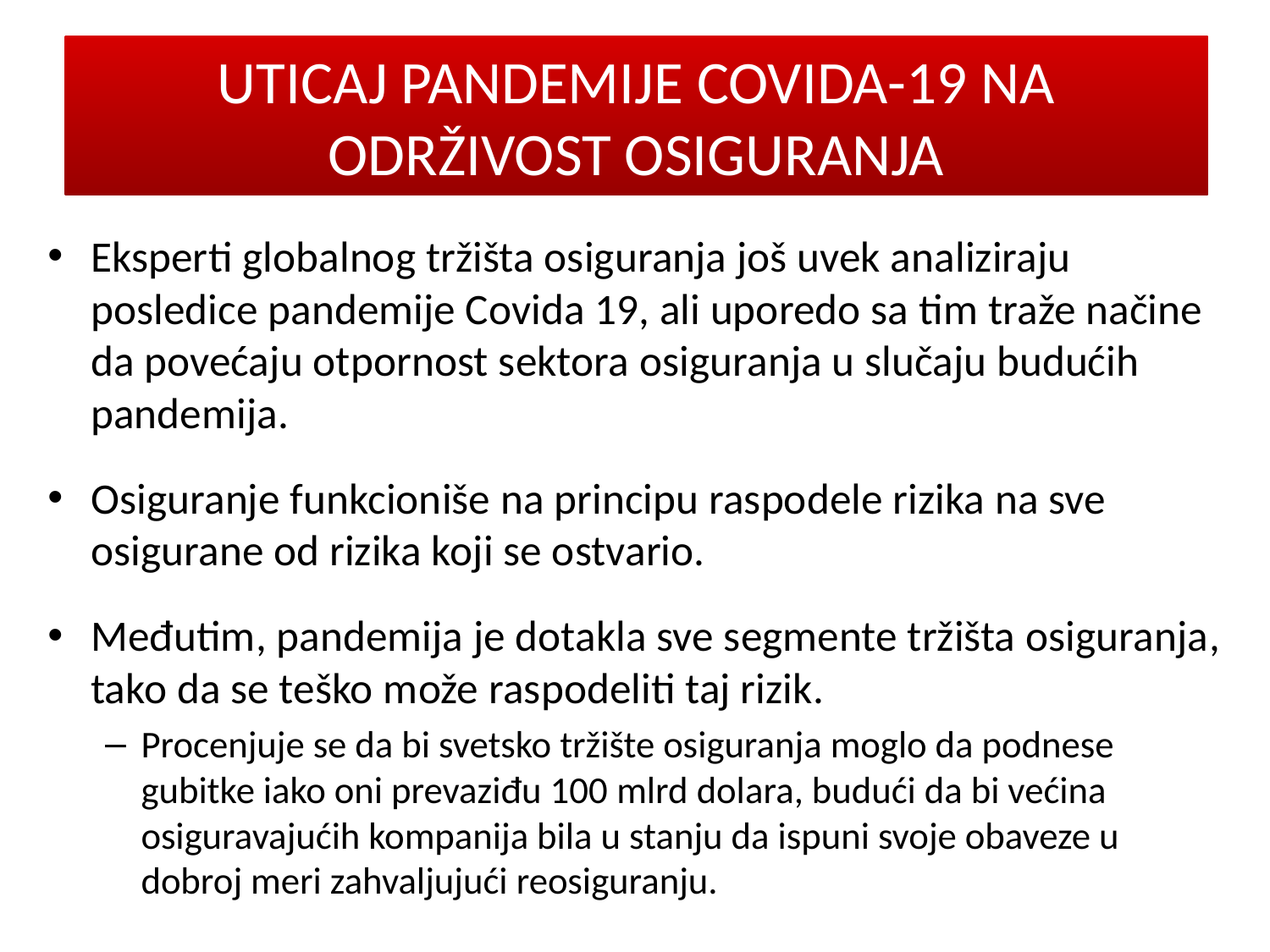

UTICAJ PANDEMIJE COVIDA-19 NA ODRŽIVOST OSIGURANJA
# UTICAJ PANDEMIJE COVID-19 NA ODRŽIVOST OSIGURANJA
Eksperti globalnog tržišta osiguranja još uvek analiziraju posledice pandemije Covida 19, ali uporedo sa tim traže načine da povećaju otpornost sektora osiguranja u slučaju budućih  pandemija.

Osiguranje funkcioniše na principu raspodele rizika na sve osigurane od rizika koji se ostvario.

Međutim, pandemija je dotakla sve segmente tržišta osiguranja, tako da se teško može raspodeliti taj rizik.
Procenjuje se da bi svetsko tržište osiguranja moglo da podnese gubitke iako oni prevaziđu 100 mlrd dolara, budući da bi većina osiguravajućih kompanija bila u stanju da ispuni svoje obaveze u dobroj meri zahvaljujući reosiguranju.